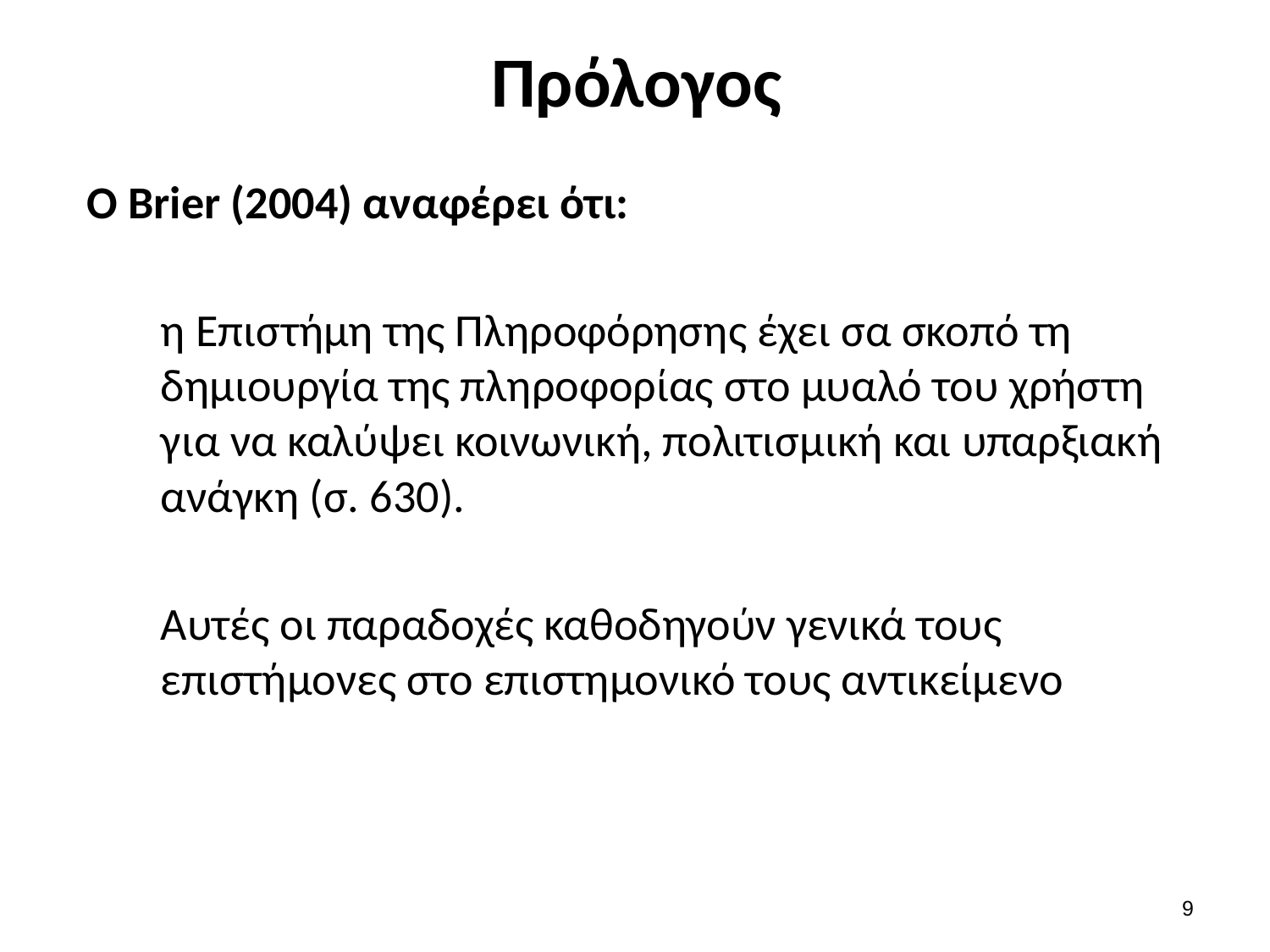

# Πρόλογος
 Ο Brier (2004) αναφέρει ότι:

	η Επιστήμη της Πληροφόρησης έχει σα σκοπό τη δημιουργία της πληροφορίας στο μυαλό του χρήστη για να καλύψει κοινωνική, πολιτισμική και υπαρξιακή ανάγκη (σ. 630).

	Αυτές οι παραδοχές καθοδηγούν γενικά τους επιστήμονες στο επιστημονικό τους αντικείμενο
9